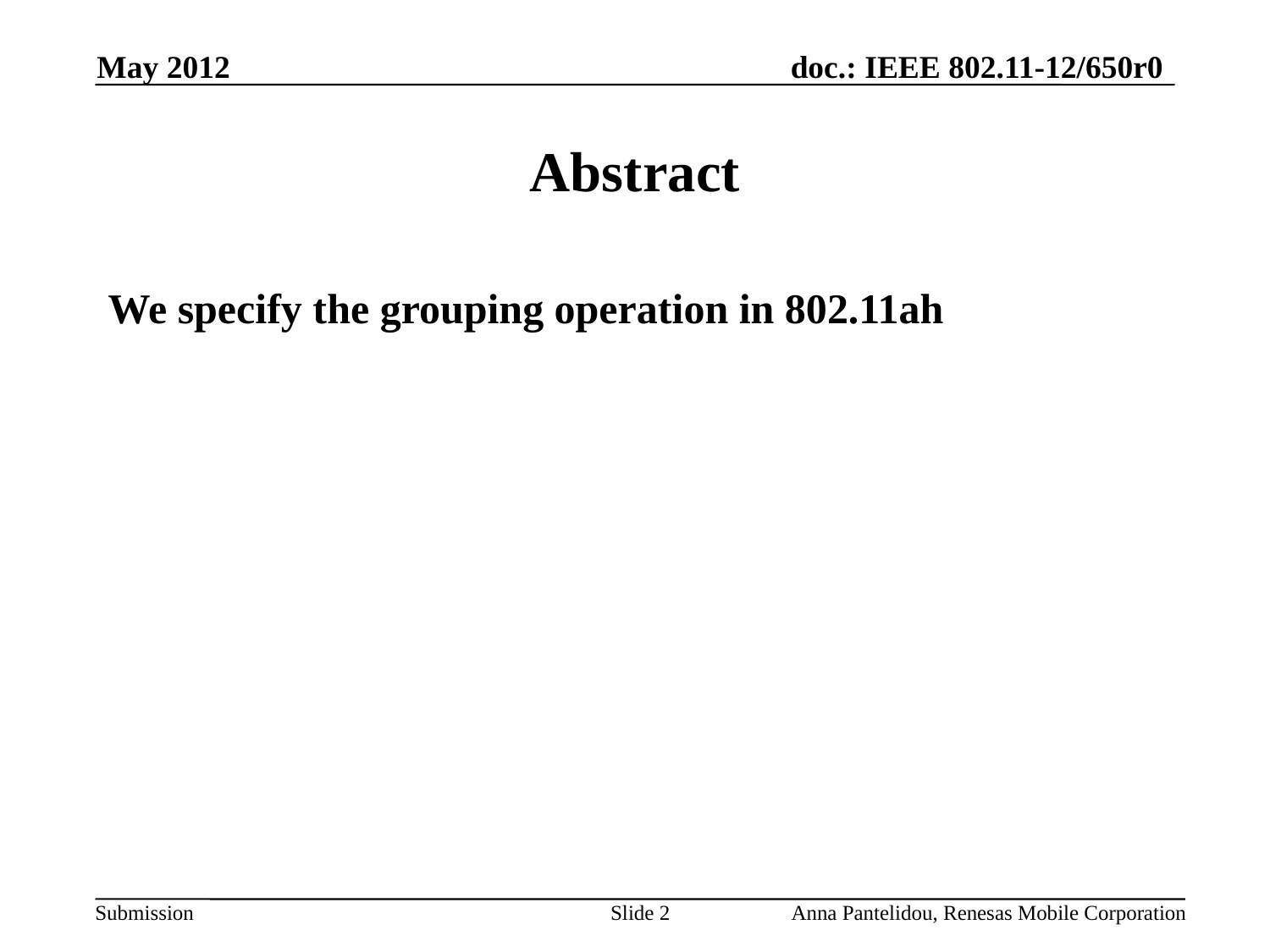

May 2012
# Abstract
We specify the grouping operation in 802.11ah
Slide 2
Anna Pantelidou, Renesas Mobile Corporation